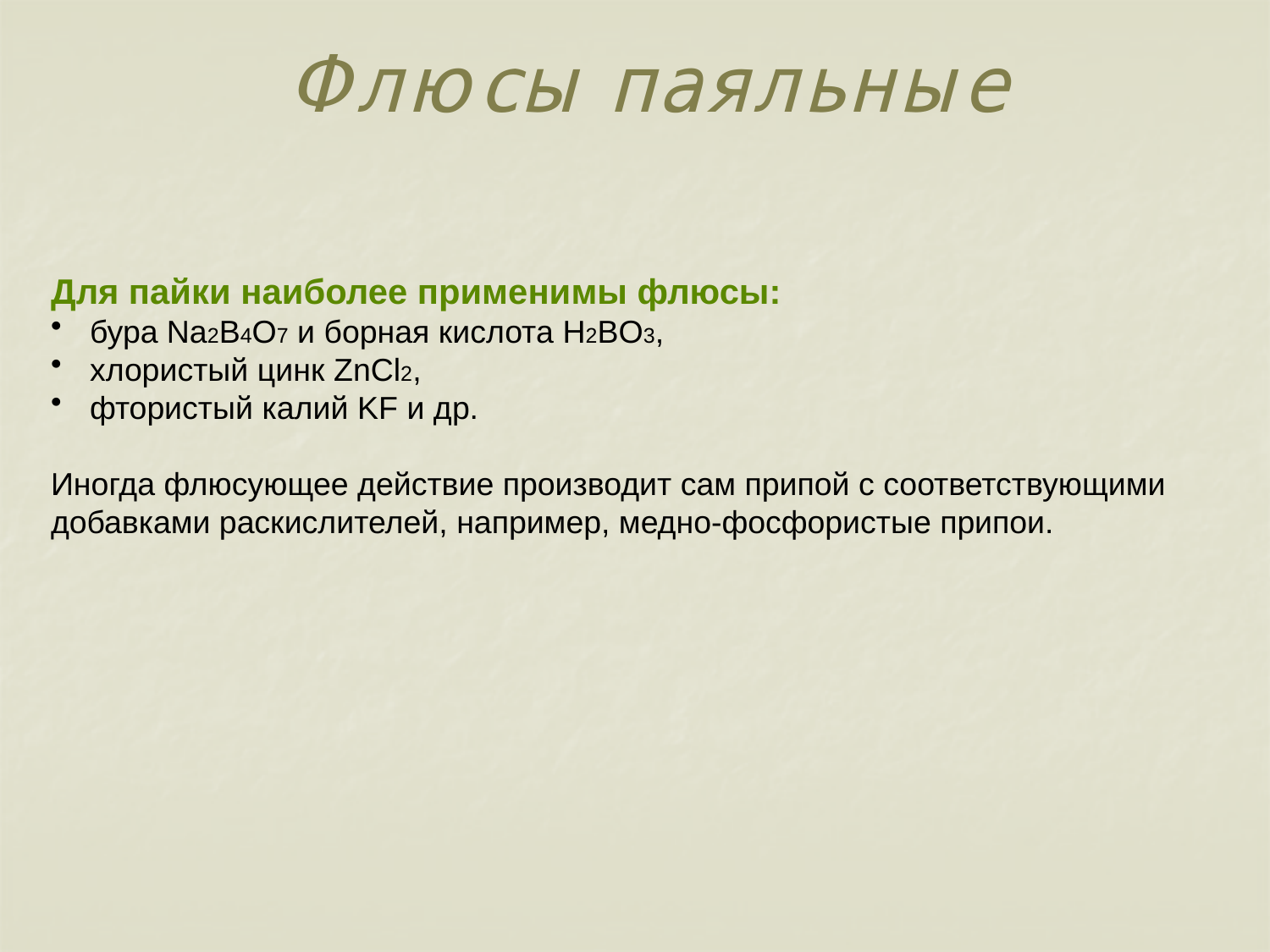

# Флюсы паяльные
Для пайки наиболее применимы флюсы:
 бура Na2B4O7 и борная кислота H2BO3,
 хлористый цинк ZnCl2,
 фтористый калий KF и др.

Иногда флюсующее действие производит сам припой с соответствующими добавками раскислителей, например, медно-фосфористые припои.